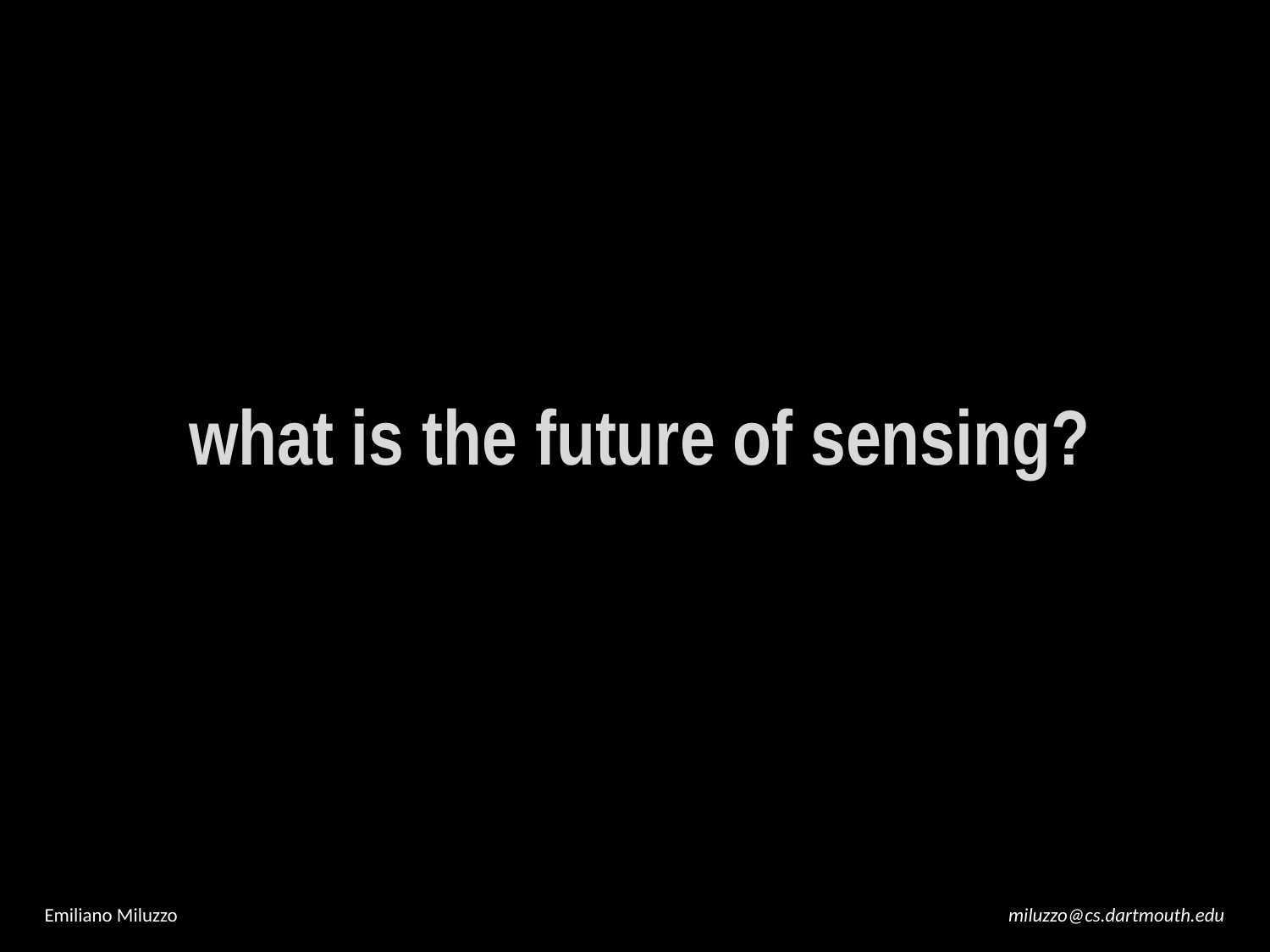

what is the future of sensing?
Emiliano Miluzzo
miluzzo@cs.dartmouth.edu